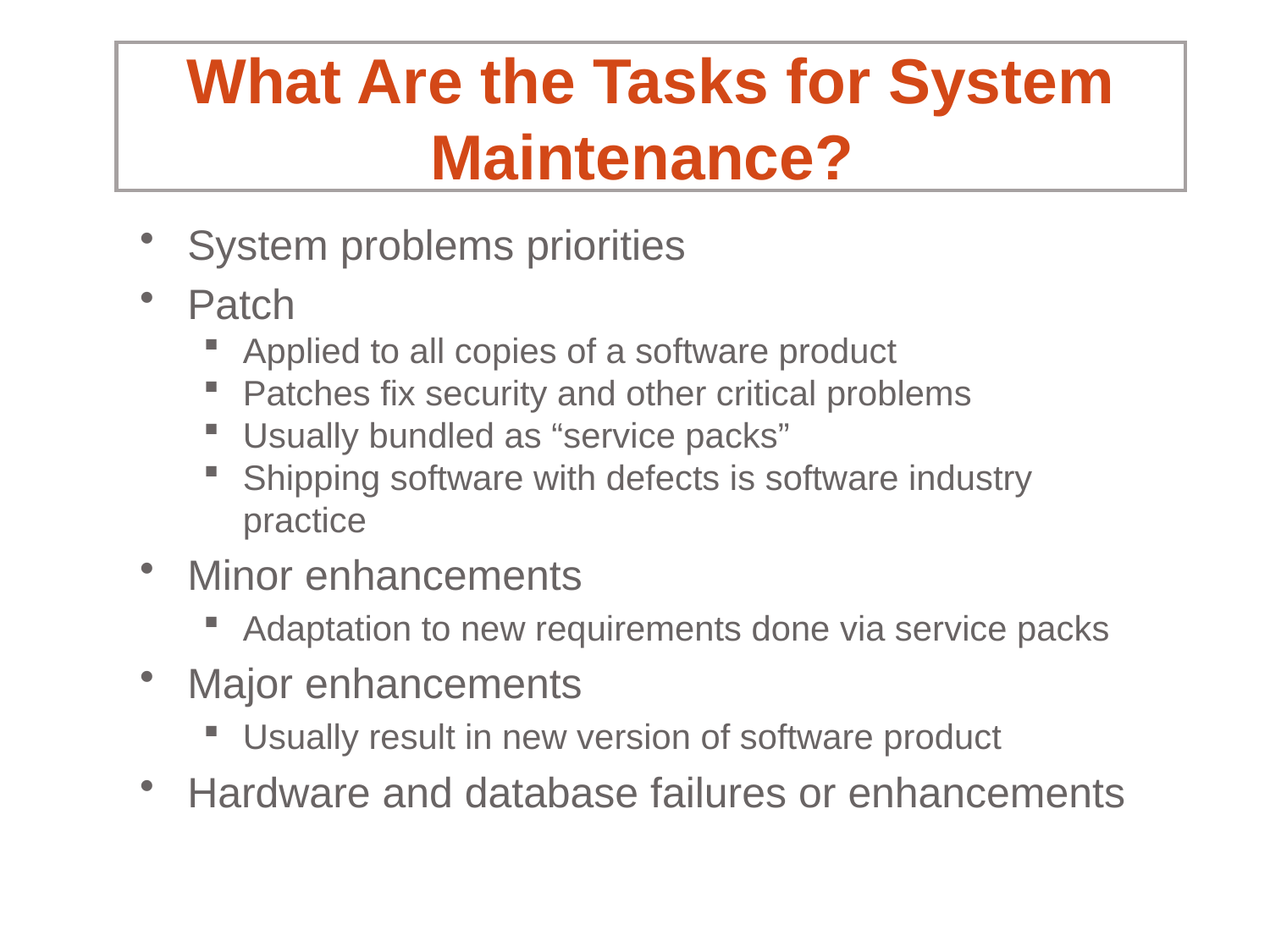

# What Are the Tasks for System Maintenance?
System problems priorities
Patch
Applied to all copies of a software product
Patches fix security and other critical problems
Usually bundled as “service packs”
Shipping software with defects is software industry practice
Minor enhancements
Adaptation to new requirements done via service packs
Major enhancements
Usually result in new version of software product
Hardware and database failures or enhancements

10-40